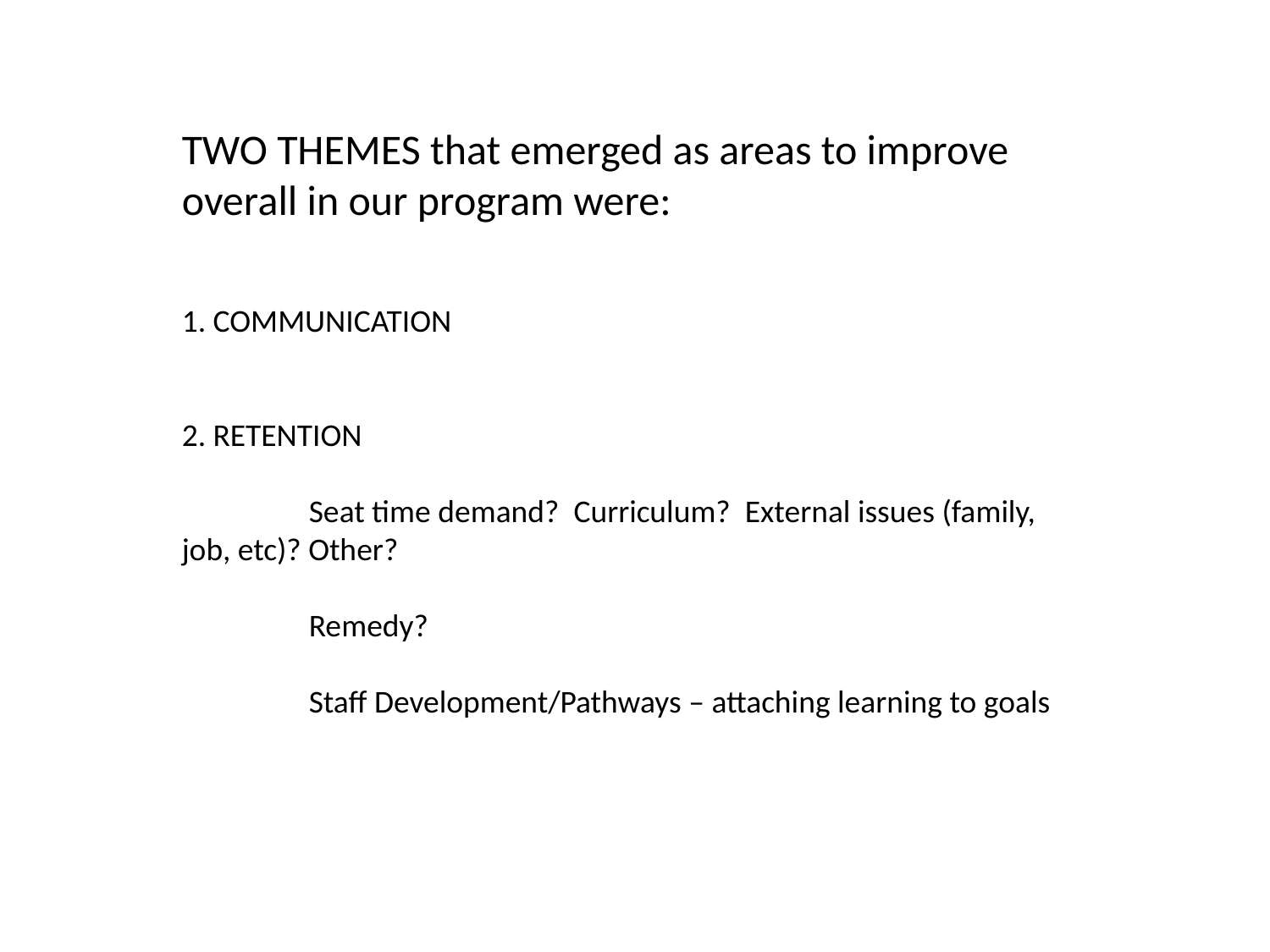

TWO THEMES that emerged as areas to improve overall in our program were:

1. COMMUNICATION

2. RETENTION

	Seat time demand?  Curriculum?  External issues (family, 	job, etc)? Other?

	Remedy?

	Staff Development/Pathways – attaching learning to goals